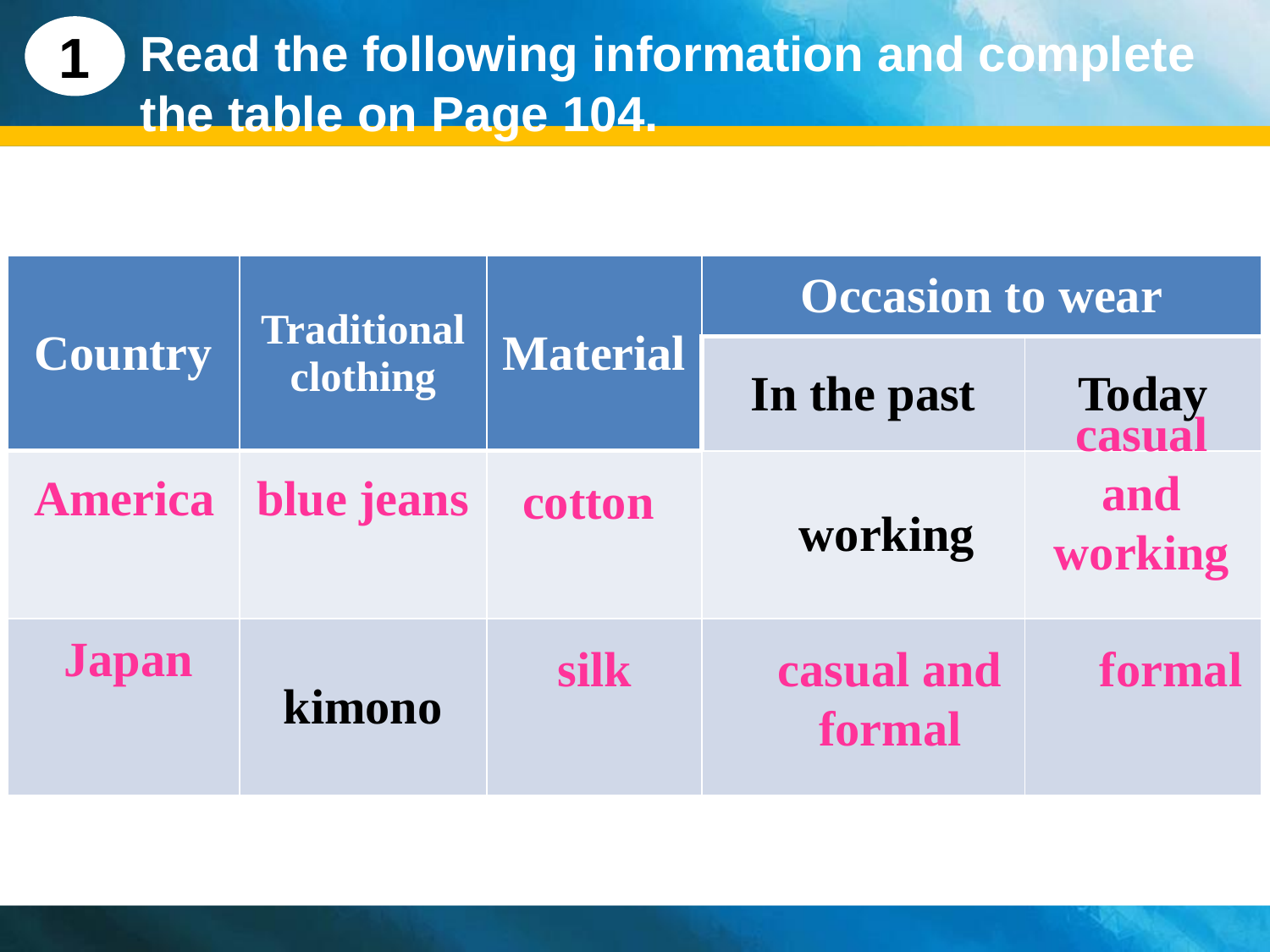

1
Read the following information and complete the table on Page 104.
| Country | Traditional clothing | Material | Occasion to wear |  |
| --- | --- | --- | --- | --- |
|  |  |  | In the past | Today |
|  |  |  | working |  |
|  | kimono |  |  |  |
casual and working
America
blue jeans
cotton

Japan
silk
casual and formal
formal